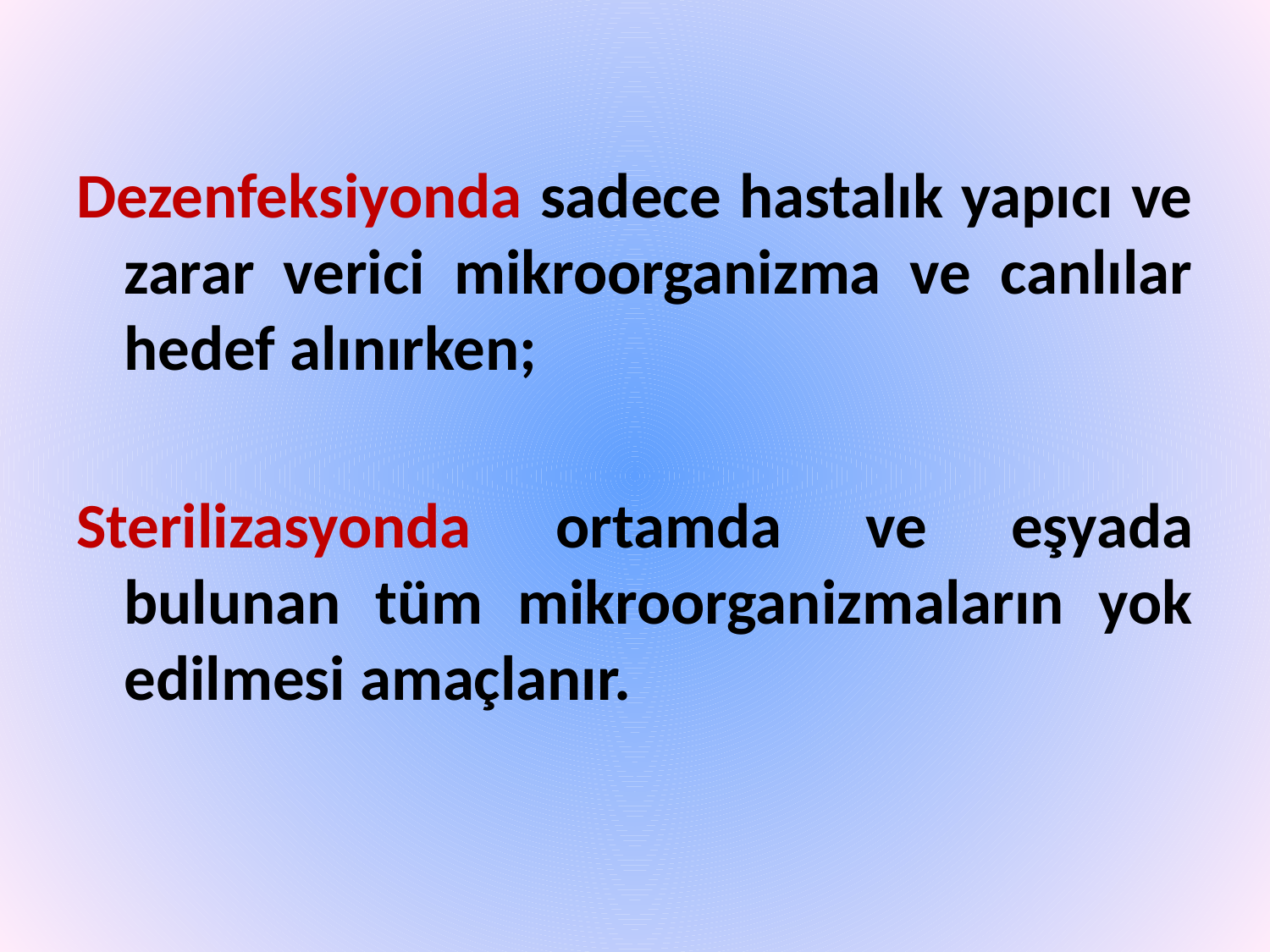

Dezenfeksiyonda sadece hastalık yapıcı ve zarar verici mikroorganizma ve canlılar hedef alınırken;

Sterilizasyonda ortamda ve eşyada bulunan tüm mikroorganizmaların yok edilmesi amaçlanır.